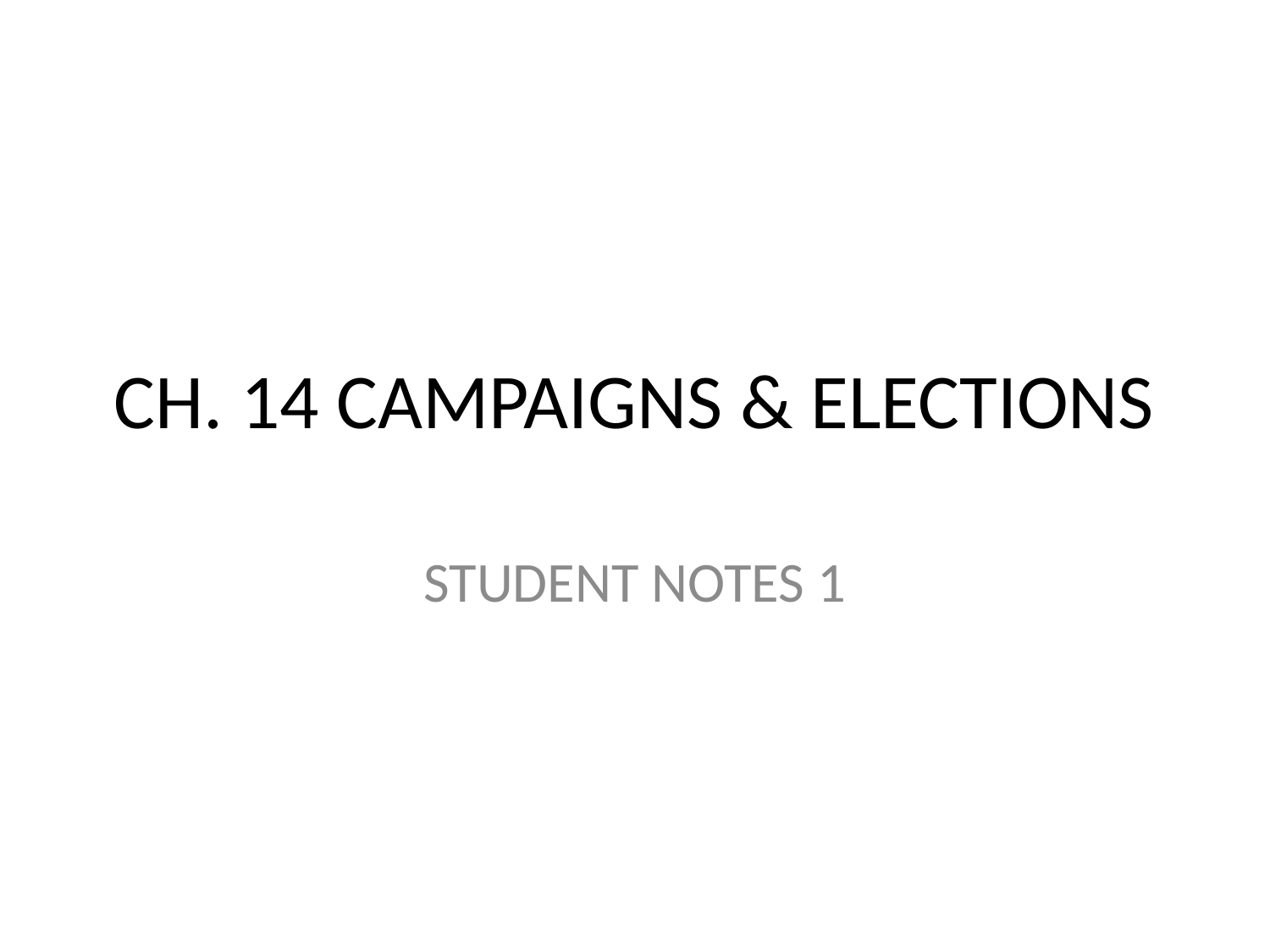

# CH. 14 CAMPAIGNS & ELECTIONS
STUDENT NOTES 1